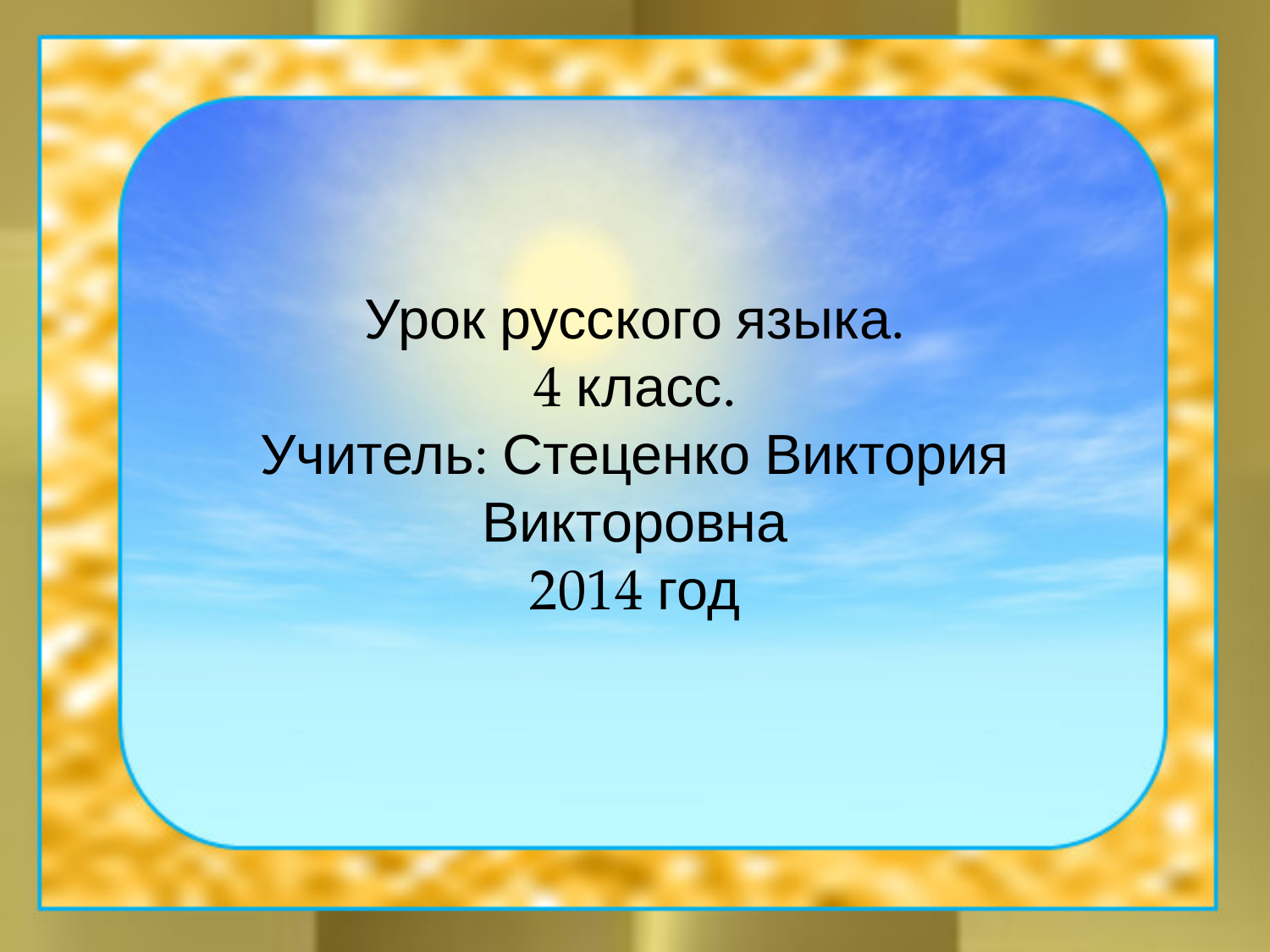

# Урок русского языка. 4 класс. Учитель: Стеценко Виктория Викторовна 2014 год